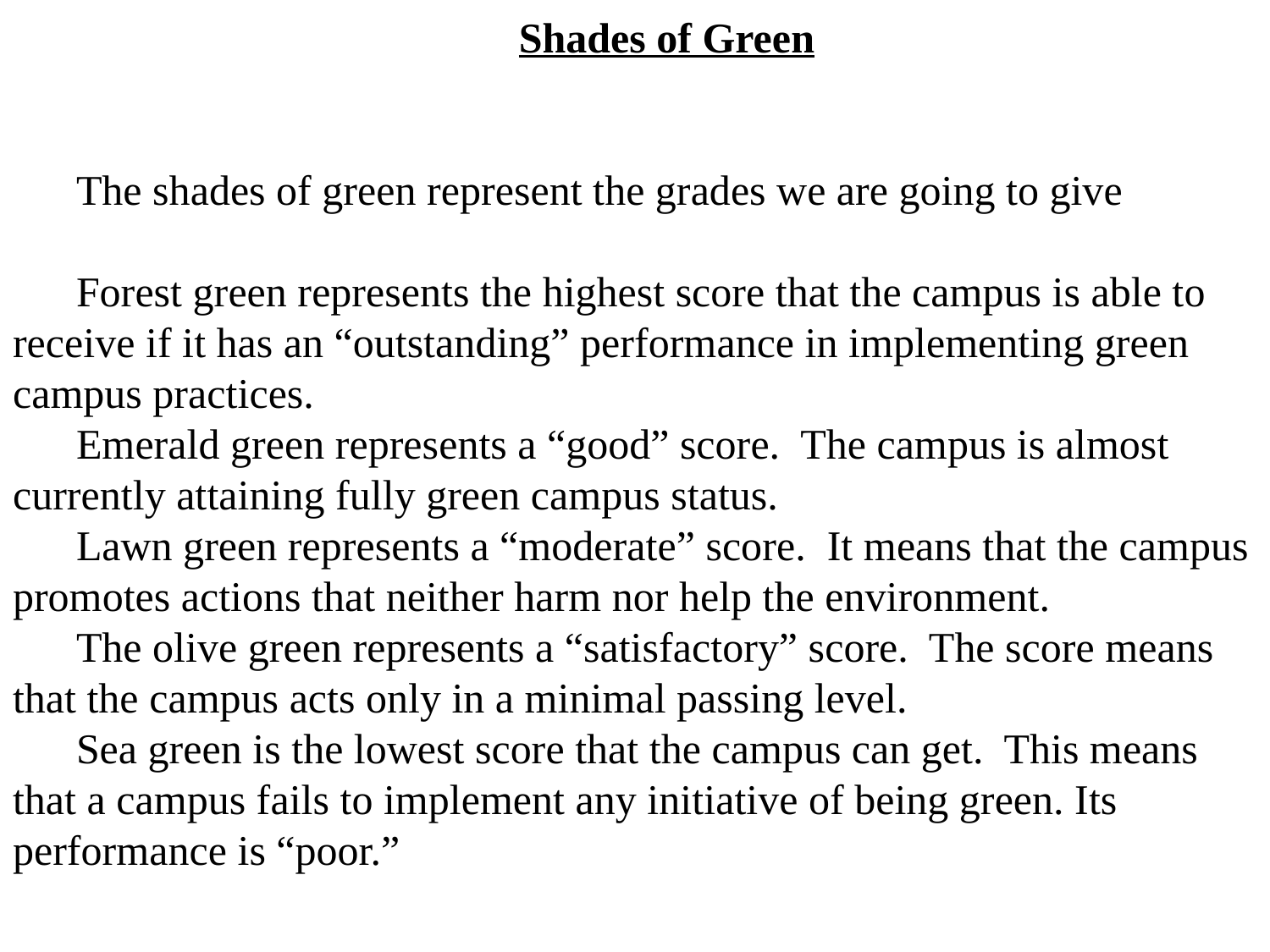

Shades of Green

The shades of green represent the grades we are going to give

Forest green represents the highest score that the campus is able to receive if it has an “outstanding” performance in implementing green campus practices.
Emerald green represents a “good” score.  The campus is almost currently attaining fully green campus status.
Lawn green represents a “moderate” score.  It means that the campus promotes actions that neither harm nor help the environment.
The olive green represents a “satisfactory” score.  The score means that the campus acts only in a minimal passing level.
Sea green is the lowest score that the campus can get.  This means that a campus fails to implement any initiative of being green. Its performance is “poor.”
#